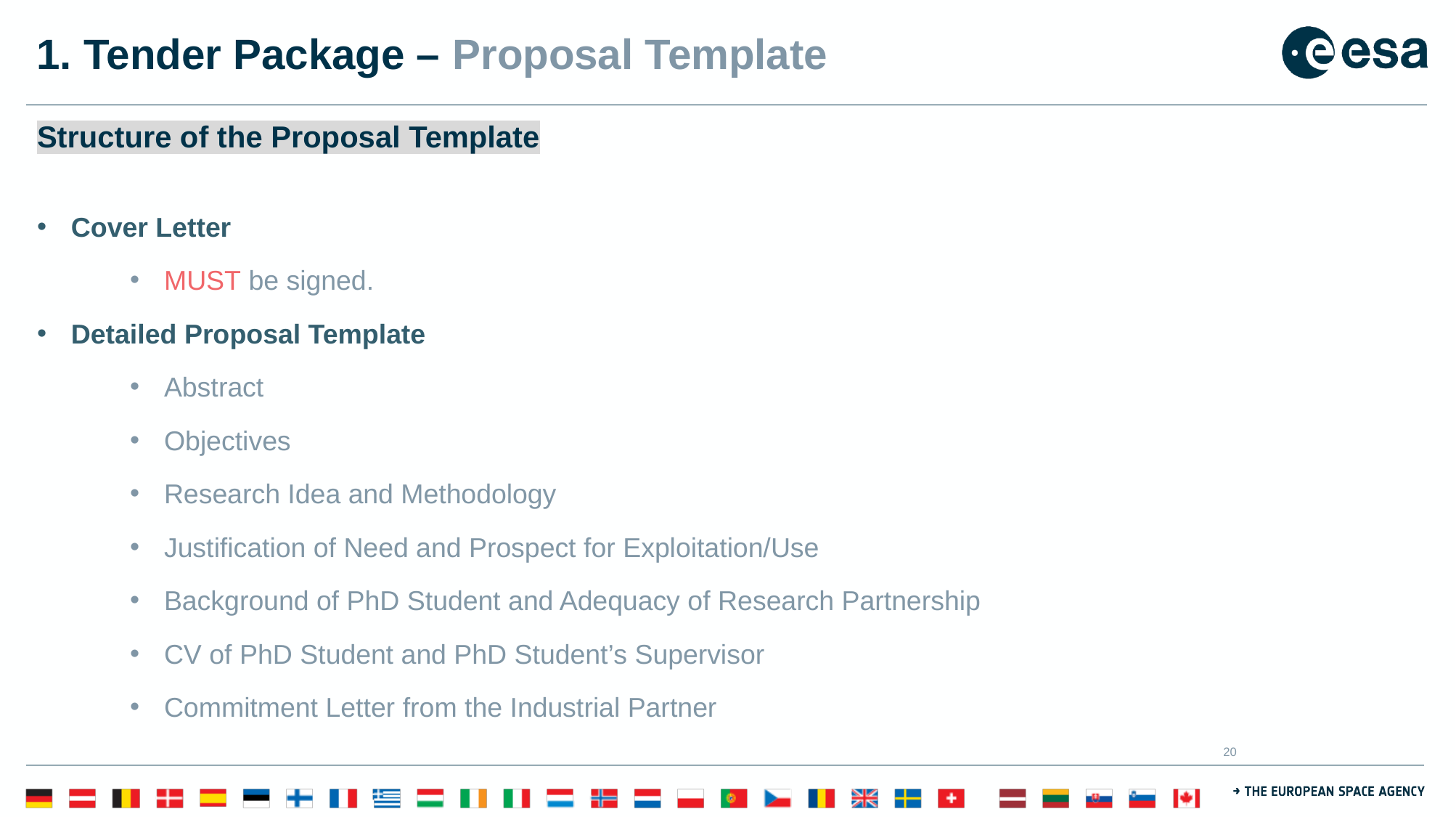

# 1. Tender Package – Proposal Template
Structure of the Proposal Template

Cover Letter
MUST be signed.
Detailed Proposal Template
Abstract
Objectives
Research Idea and Methodology
Justification of Need and Prospect for Exploitation/Use
Background of PhD Student and Adequacy of Research Partnership
CV of PhD Student and PhD Student’s Supervisor
Commitment Letter from the Industrial Partner